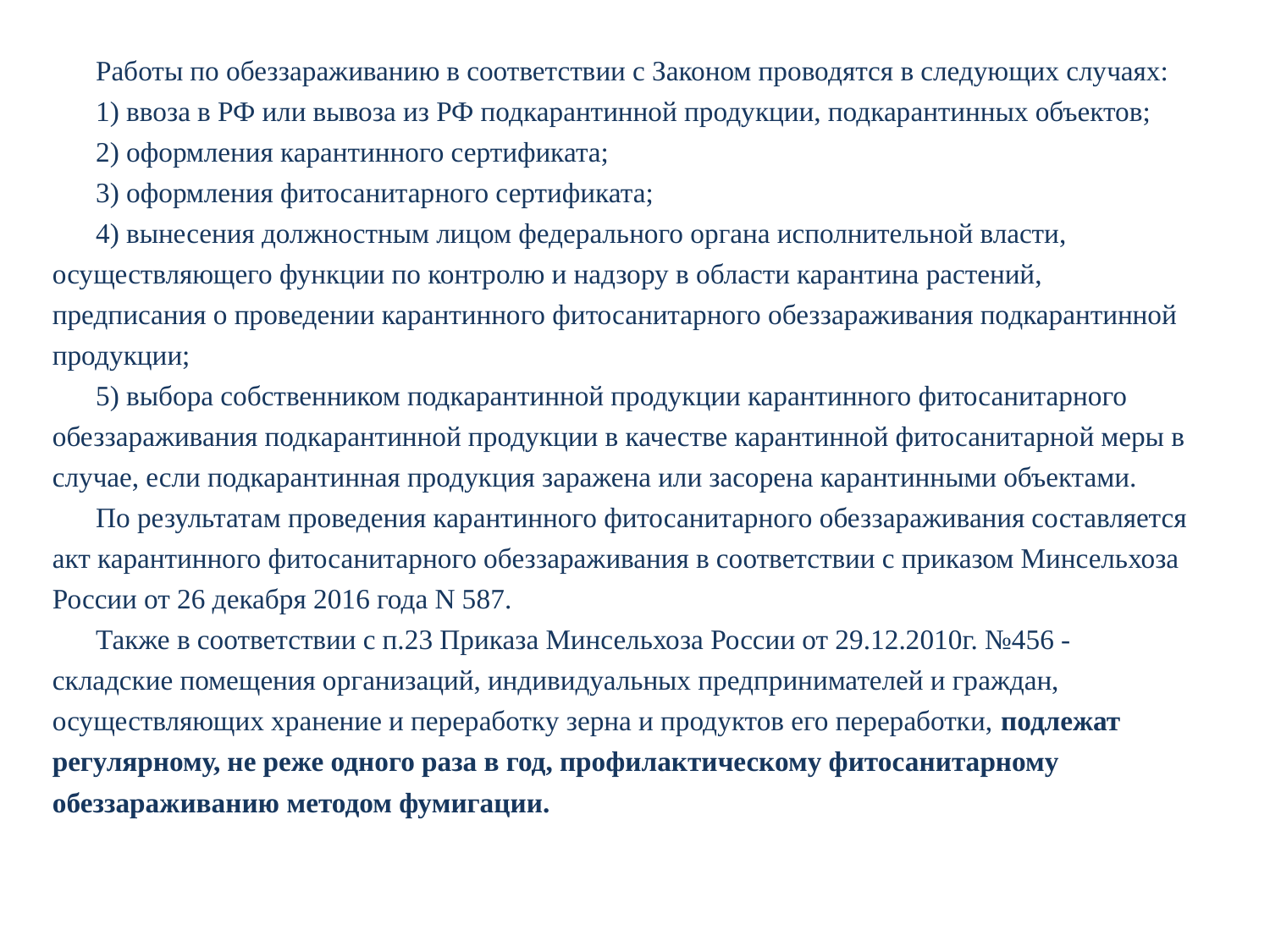

Работы по обеззараживанию в соответствии с Законом проводятся в следующих случаях:
1) ввоза в РФ или вывоза из РФ подкарантинной продукции, подкарантинных объектов;
2) оформления карантинного сертификата;
3) оформления фитосанитарного сертификата;
4) вынесения должностным лицом федерального органа исполнительной власти, осуществляющего функции по контролю и надзору в области карантина растений, предписания о проведении карантинного фитосанитарного обеззараживания подкарантинной продукции;
5) выбора собственником подкарантинной продукции карантинного фитосанитарного обеззараживания подкарантинной продукции в качестве карантинной фитосанитарной меры в случае, если подкарантинная продукция заражена или засорена карантинными объектами.
По результатам проведения карантинного фитосанитарного обеззараживания составляется акт карантинного фитосанитарного обеззараживания в соответствии с приказом Минсельхоза России от 26 декабря 2016 года N 587.
Также в соответствии с п.23 Приказа Минсельхоза России от 29.12.2010г. №456 - складские помещения организаций, индивидуальных предпринимателей и граждан, осуществляющих хранение и переработку зерна и продуктов его переработки, подлежат регулярному, не реже одного раза в год, профилактическому фитосанитарному обеззараживанию методом фумигации.